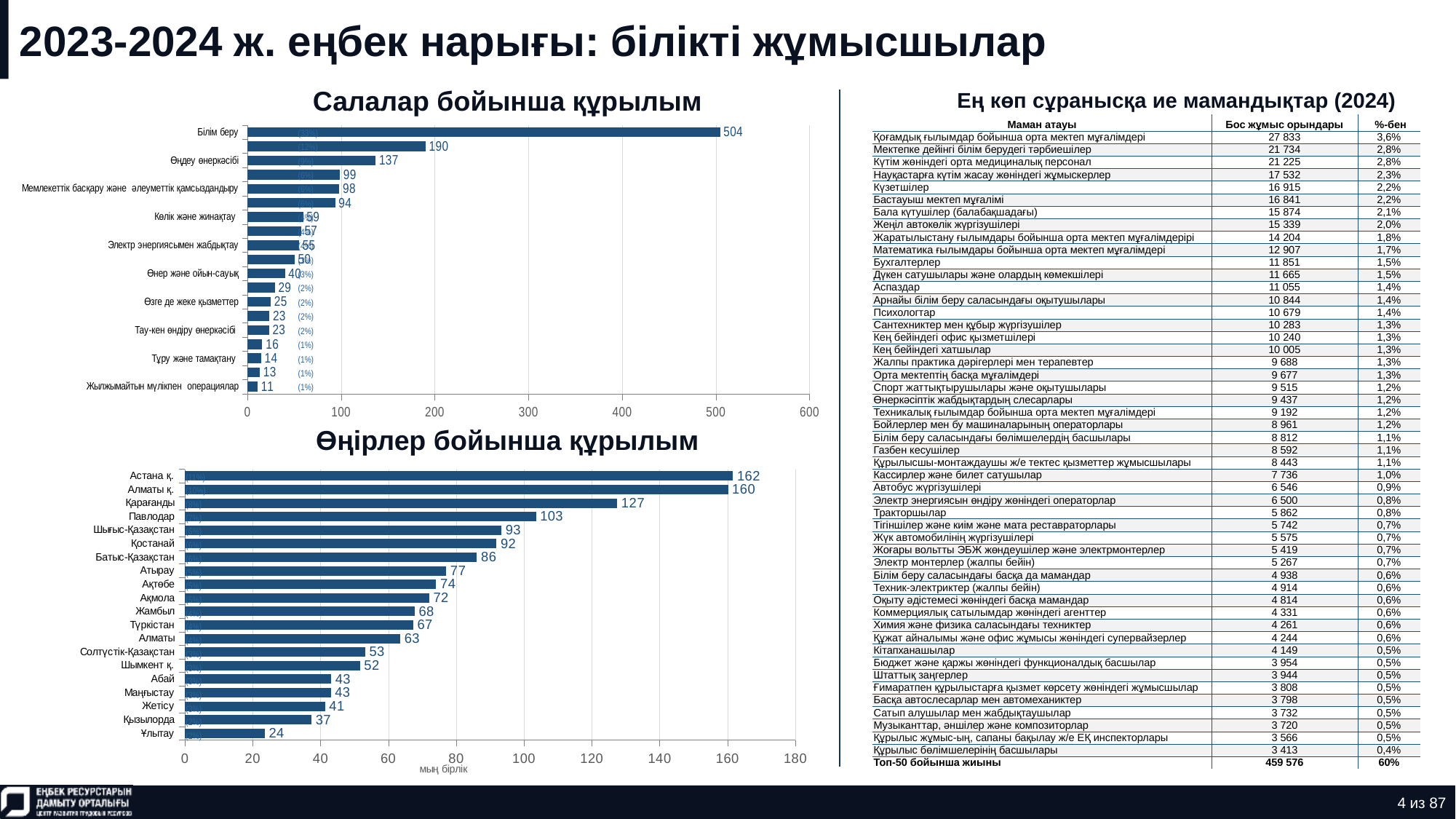

# 2023-2024 ж. еңбек нарығы: білікті жұмысшылар
Салалар бойынша құрылым
Ең көп сұранысқа ие мамандықтар (2024)
| Маман атауы | Бос жұмыс орындары | %-бен |
| --- | --- | --- |
| Қоғамдық ғылымдар бойынша орта мектеп мұғалімдері | 27 833 | 3,6% |
| Мектепке дейінгі білім берудегі тәрбиешілер | 21 734 | 2,8% |
| Күтім жөніндегі орта медициналық персонал | 21 225 | 2,8% |
| Науқастарға күтім жасау жөніндегі жұмыскерлер | 17 532 | 2,3% |
| Күзетшілер | 16 915 | 2,2% |
| Бастауыш мектеп мұғалімі | 16 841 | 2,2% |
| Бала күтушілер (балабақшадағы) | 15 874 | 2,1% |
| Жеңіл автокөлік жүргізушілері | 15 339 | 2,0% |
| Жаратылыстану ғылымдары бойынша орта мектеп мұғалімдерірі | 14 204 | 1,8% |
| Математика ғылымдары бойынша орта мектеп мұғалімдері | 12 907 | 1,7% |
| Бухгалтерлер | 11 851 | 1,5% |
| Дүкен сатушылары және олардың көмекшілері | 11 665 | 1,5% |
| Аспаздар | 11 055 | 1,4% |
| Арнайы білім беру саласындағы оқытушылары | 10 844 | 1,4% |
| Психологтар | 10 679 | 1,4% |
| Сантехниктер мен құбыр жүргізушілер | 10 283 | 1,3% |
| Кең бейіндегі офис қызметшілері | 10 240 | 1,3% |
| Кең бейіндегі хатшылар | 10 005 | 1,3% |
| Жалпы практика дәрігерлері мен терапевтер | 9 688 | 1,3% |
| Орта мектептің басқа мұғалімдері | 9 677 | 1,3% |
| Спорт жаттықтырушылары және оқытушылары | 9 515 | 1,2% |
| Өнеркәсіптік жабдықтардың слесарлары | 9 437 | 1,2% |
| Техникалық ғылымдар бойынша орта мектеп мұғалімдері | 9 192 | 1,2% |
| Бойлерлер мен бу машиналарының операторлары | 8 961 | 1,2% |
| Білім беру саласындағы бөлімшелердің басшылары | 8 812 | 1,1% |
| Газбен кесушілер | 8 592 | 1,1% |
| Құрылысшы-монтаждаушы ж/е тектес қызметтер жұмысшылары | 8 443 | 1,1% |
| Кассирлер және билет сатушылар | 7 736 | 1,0% |
| Автобус жүргізушілері | 6 546 | 0,9% |
| Электр энергиясын өндіру жөніндегі операторлар | 6 500 | 0,8% |
| Тракторшылар | 5 862 | 0,8% |
| Тігіншілер және киім және мата реставраторлары | 5 742 | 0,7% |
| Жүк автомобилінің жүргізушілері | 5 575 | 0,7% |
| Жоғары вольтты ЭБЖ жөндеушілер және электрмонтерлер | 5 419 | 0,7% |
| Электр монтерлер (жалпы бейін) | 5 267 | 0,7% |
| Білім беру саласындағы басқа да мамандар | 4 938 | 0,6% |
| Техник-электриктер (жалпы бейін) | 4 914 | 0,6% |
| Оқыту әдістемесі жөніндегі басқа мамандар | 4 814 | 0,6% |
| Коммерциялық сатылымдар жөніндегі агенттер | 4 331 | 0,6% |
| Химия және физика саласындағы техниктер | 4 261 | 0,6% |
| Құжат айналымы және офис жұмысы жөніндегі супервайзерлер | 4 244 | 0,6% |
| Кітапханашылар | 4 149 | 0,5% |
| Бюджет және қаржы жөніндегі функционалдық басшылар | 3 954 | 0,5% |
| Штаттық заңгерлер | 3 944 | 0,5% |
| Ғимаратпен құрылыстарға қызмет көрсету жөніндегі жұмысшылар | 3 808 | 0,5% |
| Басқа автослесарлар мен автомеханиктер | 3 798 | 0,5% |
| Сатып алушылар мен жабдықтаушылар | 3 732 | 0,5% |
| Музыканттар, әншілер және композиторлар | 3 720 | 0,5% |
| Құрылыс жұмыс-ың, сапаны бақылау ж/е ЕҚ инспекторлары | 3 566 | 0,5% |
| Құрылыс бөлімшелерінің басшылары | 3 413 | 0,4% |
| Топ-50 бойынша жиыны | 459 576 | 60% |

### Chart

| Category | Ряд 1 |
|---|---|
| Жылжымайтын мүлікпен  операциялар | 10.888 |
| Қаржы және сақтандыру  | 13.137 |
| Тұру және тамақтану  | 14.482 |
| Ақпарат және байланыс | 15.923 |
| Тау-кен өндіру өнеркәсібі  | 23.085 |
| Сумен жабдықтау және қалдықтарды жою | 23.429 |
| Өзге де жеке қызметтер | 24.794 |
| Кәсіби, ғылыми және техникалық қызмет | 29.21 |
| Өнер және ойын-сауық | 40.107 |
| Ауыл шаруашылығы | 50.156 |
| Электр энергиясымен жабдықтау | 55.18 |
| Әкімшілік және қосалқы қызмет көрсету | 57.135 |
| Көлік және жинақтау  | 59.463 |
| Сауда | 93.556 |
| Мемлекеттік басқару және  әлеуметтік қамсыздандыру | 98.082 |
| Құрылыс | 98.587 |
| Өңдеу өнеркәсібі | 136.82 |
| Денсаулық сақтау | 189.995 |
| Білім беру | 504.431 |
| (33%) |
| --- |
| (12%) |
| (9%) |
| (6%) |
| (6%) |
| (6%) |
| (4%) |
| (4%) |
| (4%) |
| (3%) |
| (3%) |
| (2%) |
| (2%) |
| (2%) |
| (2%) |
| (1%) |
| (1%) |
| (1%) |
| (1%) |
Өңірлер бойынша құрылым

### Chart

| Category | Ряд 1 |
|---|---|
| Ұлытау | 23.543 |
| Қызылорда | 37.297 |
| Жетісу | 41.297 |
| Маңғыстау | 43.002 |
| Абай | 43.109 |
| Шымкент қ. | 51.577 |
| Солтүстік-Қазақстан | 53.108 |
| Алматы | 63.466 |
| Түркістан | 67.289 |
| Жамбыл | 67.714 |
| Ақмола | 72.008 |
| Ақтөбе | 74.055 |
| Атырау | 77.021 |
| Батыс-Қазақстан | 86.1 |
| Қостанай | 91.879 |
| Шығыс-Қазақстан | 93.302 |
| Павлодар | 103.497 |
| Қарағанды | 127.449 |
| Алматы қ. | 160.13 |
| Астана қ. | 161.617 |
| (11%) |
| --- |
| (10%) |
| (8%) |
| (7%) |
| (6%) |
| (6%) |
| (6%) |
| (5%) |
| (5%) |
| (5%) |
| (4%) |
| (4%) |
| (4%) |
| (3%) |
| (3%) |
| (3%) |
| (3%) |
| (3%) |
| (2%) |
| (2%) |
4 из 87